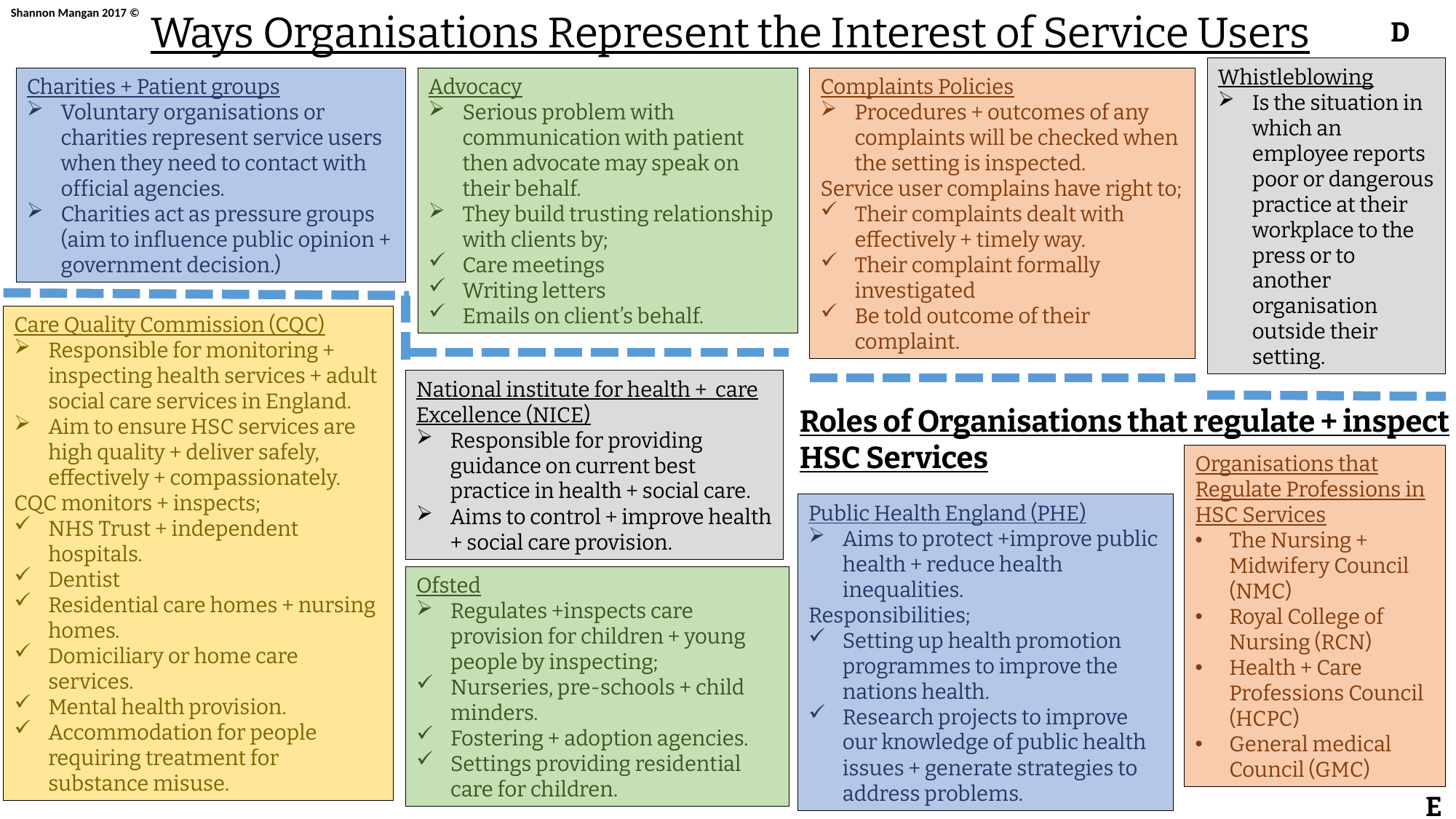

Ways Organisations Represent the Interest of Service Users
D
Whistleblowing
Is the situation in which an employee reports poor or dangerous practice at their workplace to the press or to another organisation outside their setting.
Charities + Patient groups
Voluntary organisations or charities represent service users when they need to contact with official agencies.
Charities act as pressure groups (aim to influence public opinion + government decision.)
Advocacy
Serious problem with communication with patient then advocate may speak on their behalf.
They build trusting relationship with clients by;
Care meetings
Writing letters
Emails on client’s behalf.
Complaints Policies
Procedures + outcomes of any complaints will be checked when the setting is inspected.
Service user complains have right to;
Their complaints dealt with effectively + timely way.
Their complaint formally investigated
Be told outcome of their complaint.
Care Quality Commission (CQC)
Responsible for monitoring + inspecting health services + adult social care services in England.
Aim to ensure HSC services are high quality + deliver safely, effectively + compassionately.
CQC monitors + inspects;
NHS Trust + independent hospitals.
Dentist
Residential care homes + nursing homes.
Domiciliary or home care services.
Mental health provision.
Accommodation for people requiring treatment for substance misuse.
National institute for health +  care Excellence (NICE)
Responsible for providing guidance on current best practice in health + social care.
Aims to control + improve health + social care provision.
Roles of Organisations that regulate + inspect HSC Services
Organisations that Regulate Professions in HSC Services
The Nursing + Midwifery Council (NMC)
Royal College of Nursing (RCN)
Health + Care Professions Council (HCPC)
General medical Council (GMC)
Public Health England (PHE)
Aims to protect +improve public health + reduce health inequalities.
Responsibilities;
Setting up health promotion programmes to improve the nations health.
Research projects to improve our knowledge of public health issues + generate strategies to address problems.
Ofsted
Regulates +inspects care provision for children + young people by inspecting;
Nurseries, pre-schools + child minders.
Fostering + adoption agencies.
Settings providing residential care for children.
E